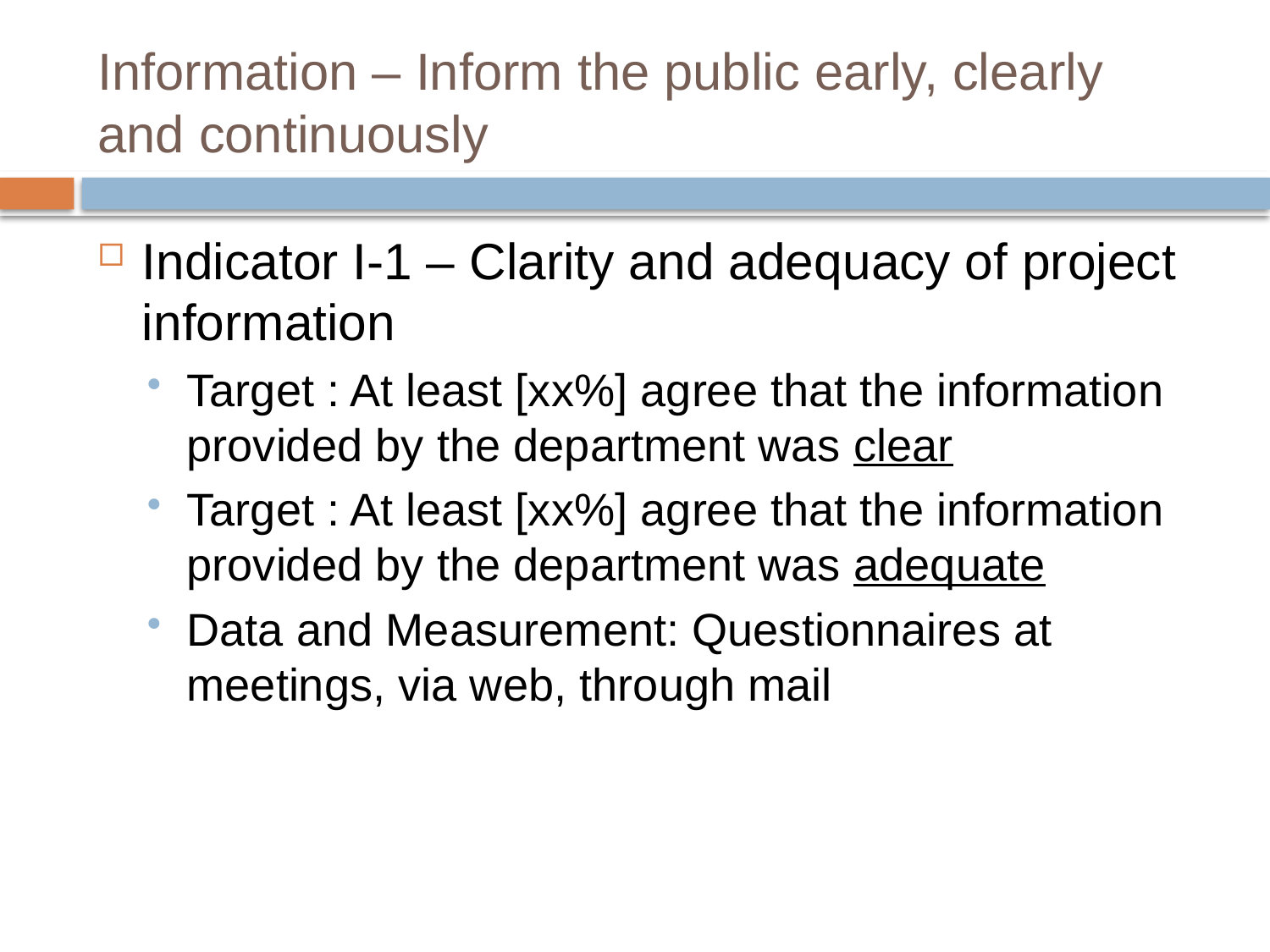

# Information – Inform the public early, clearly and continuously
Indicator I-1 – Clarity and adequacy of project information
Target : At least [xx%] agree that the information provided by the department was clear
Target : At least [xx%] agree that the information provided by the department was adequate
Data and Measurement: Questionnaires at meetings, via web, through mail